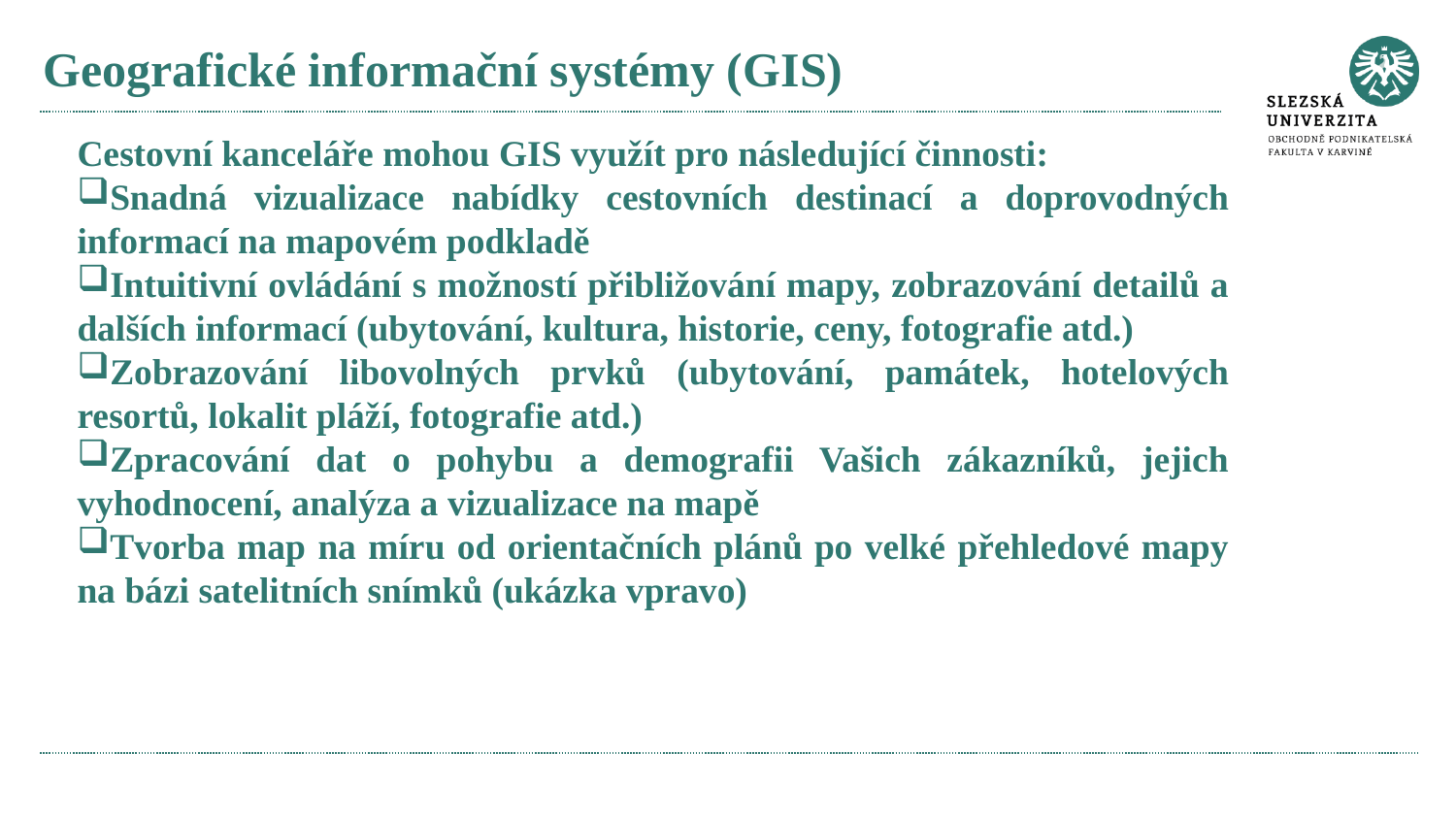

# Geografické informační systémy (GIS)
Cestovní kanceláře mohou GIS využít pro následující činnosti:
Snadná vizualizace nabídky cestovních destinací a doprovodných informací na mapovém podkladě
Intuitivní ovládání s možností přibližování mapy, zobrazování detailů a dalších informací (ubytování, kultura, historie, ceny, fotografie atd.)
Zobrazování libovolných prvků (ubytování, památek, hotelových resortů, lokalit pláží, fotografie atd.)
Zpracování dat o pohybu a demografii Vašich zákazníků, jejich vyhodnocení, analýza a vizualizace na mapě
Tvorba map na míru od orientačních plánů po velké přehledové mapy na bázi satelitních snímků (ukázka vpravo)